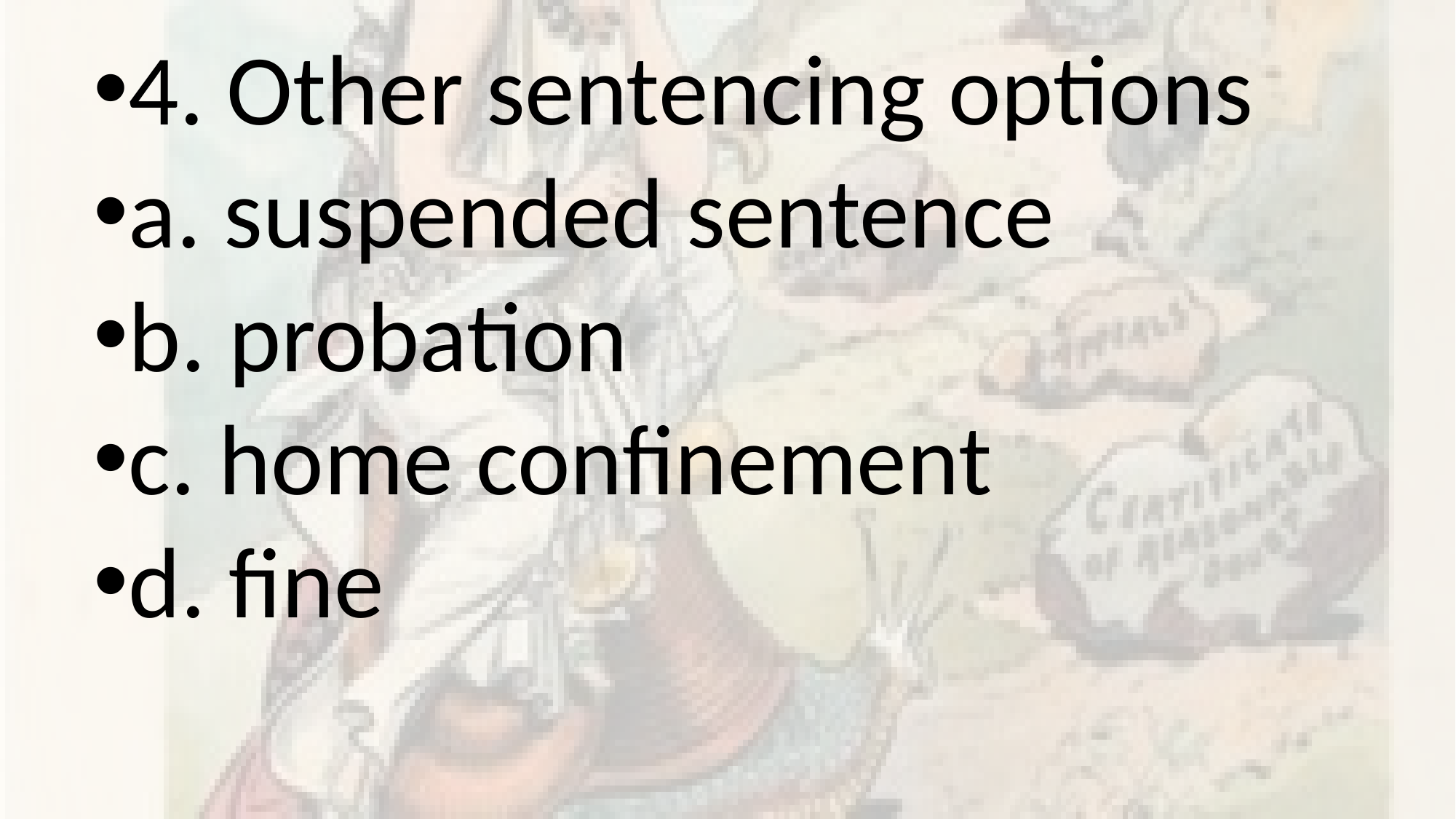

4. Other sentencing options
a. suspended sentence
b. probation
c. home confinement
d. fine